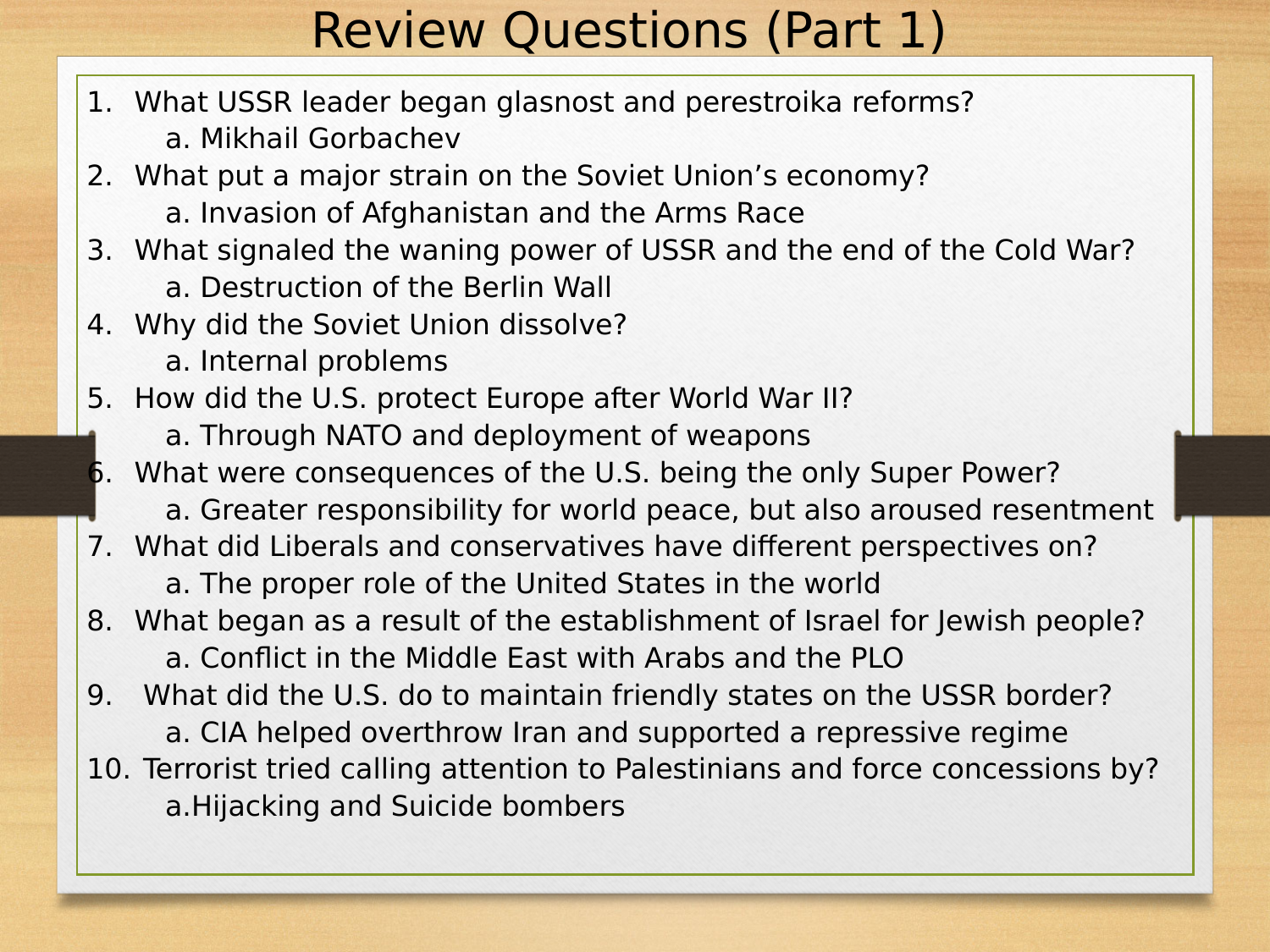

Review Questions (Part 1)
What USSR leader began glasnost and perestroika reforms?
 Mikhail Gorbachev
What put a major strain on the Soviet Union’s economy?
 Invasion of Afghanistan and the Arms Race
What signaled the waning power of USSR and the end of the Cold War?
 Destruction of the Berlin Wall
Why did the Soviet Union dissolve?
 Internal problems
How did the U.S. protect Europe after World War II?
 Through NATO and deployment of weapons
What were consequences of the U.S. being the only Super Power?
 Greater responsibility for world peace, but also aroused resentment
What did Liberals and conservatives have different perspectives on?
 The proper role of the United States in the world
What began as a result of the establishment of Israel for Jewish people?
 Conflict in the Middle East with Arabs and the PLO
 What did the U.S. do to maintain friendly states on the USSR border?
 CIA helped overthrow Iran and supported a repressive regime
 Terrorist tried calling attention to Palestinians and force concessions by?
Hijacking and Suicide bombers